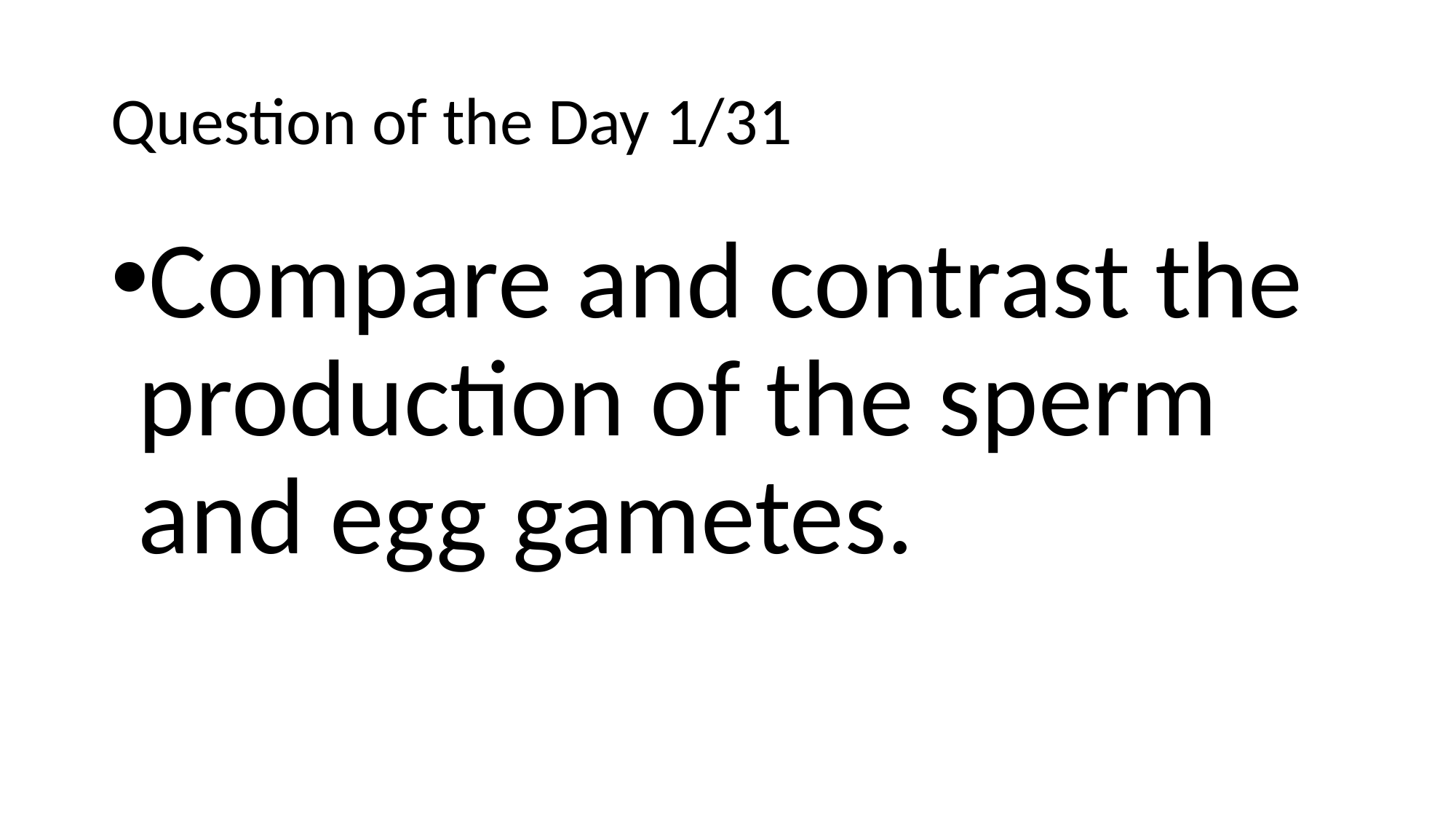

# Question of the Day 1/31
Compare and contrast the production of the sperm and egg gametes.